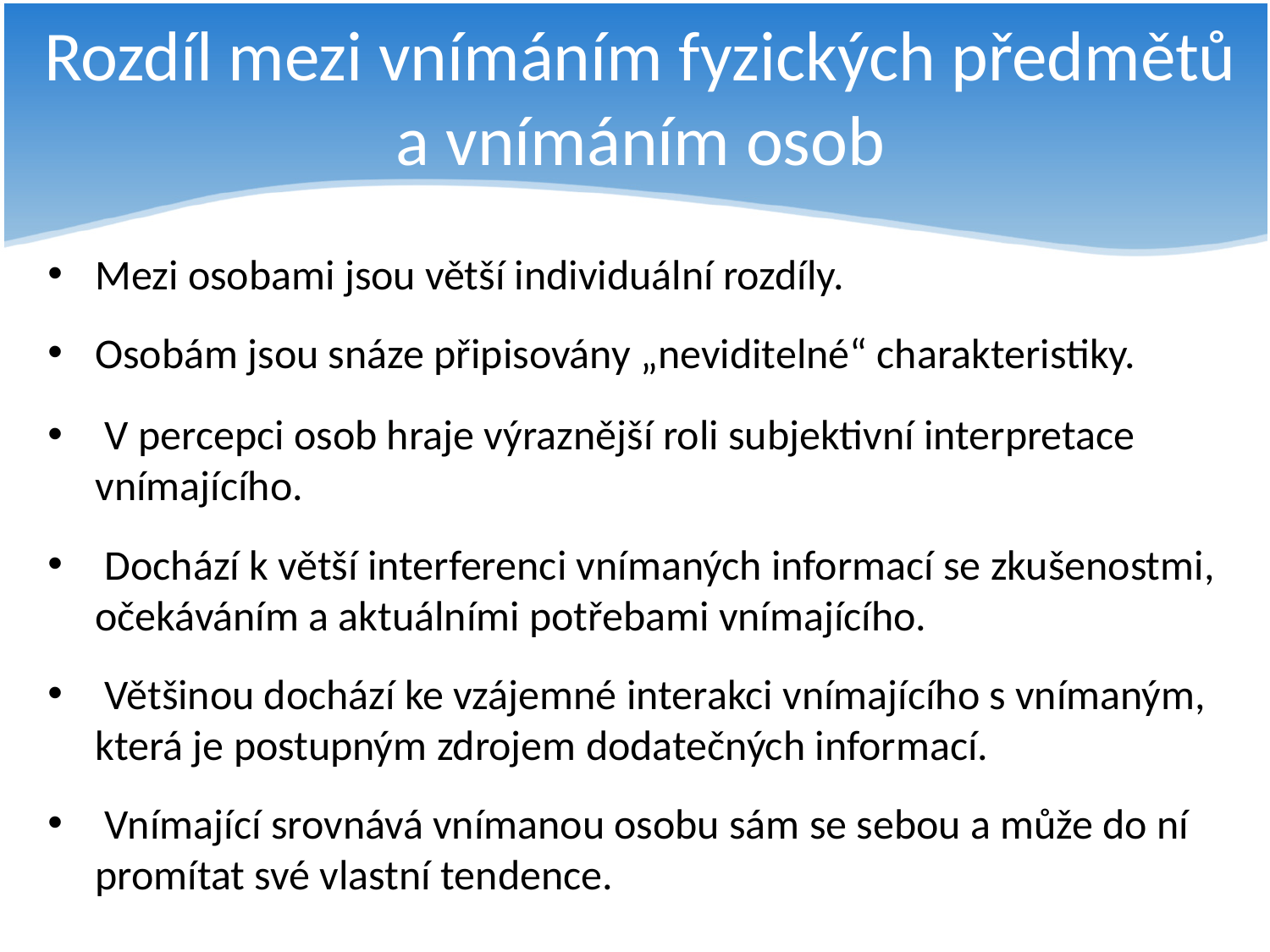

# Rozdíl mezi vnímáním fyzických předmětů a vnímáním osob

Mezi osobami jsou větší individuální rozdíly.

Osobám jsou snáze připisovány „neviditelné“ charakteristiky.

 V percepci osob hraje výraznější roli subjektivní interpretace vnímajícího.

 Dochází k větší interferenci vnímaných informací se zkušenostmi, očekáváním a aktuálními potřebami vnímajícího.

 Většinou dochází ke vzájemné interakci vnímajícího s vnímaným, která je postupným zdrojem dodatečných informací.

 Vnímající srovnává vnímanou osobu sám se sebou a může do ní promítat své vlastní tendence.